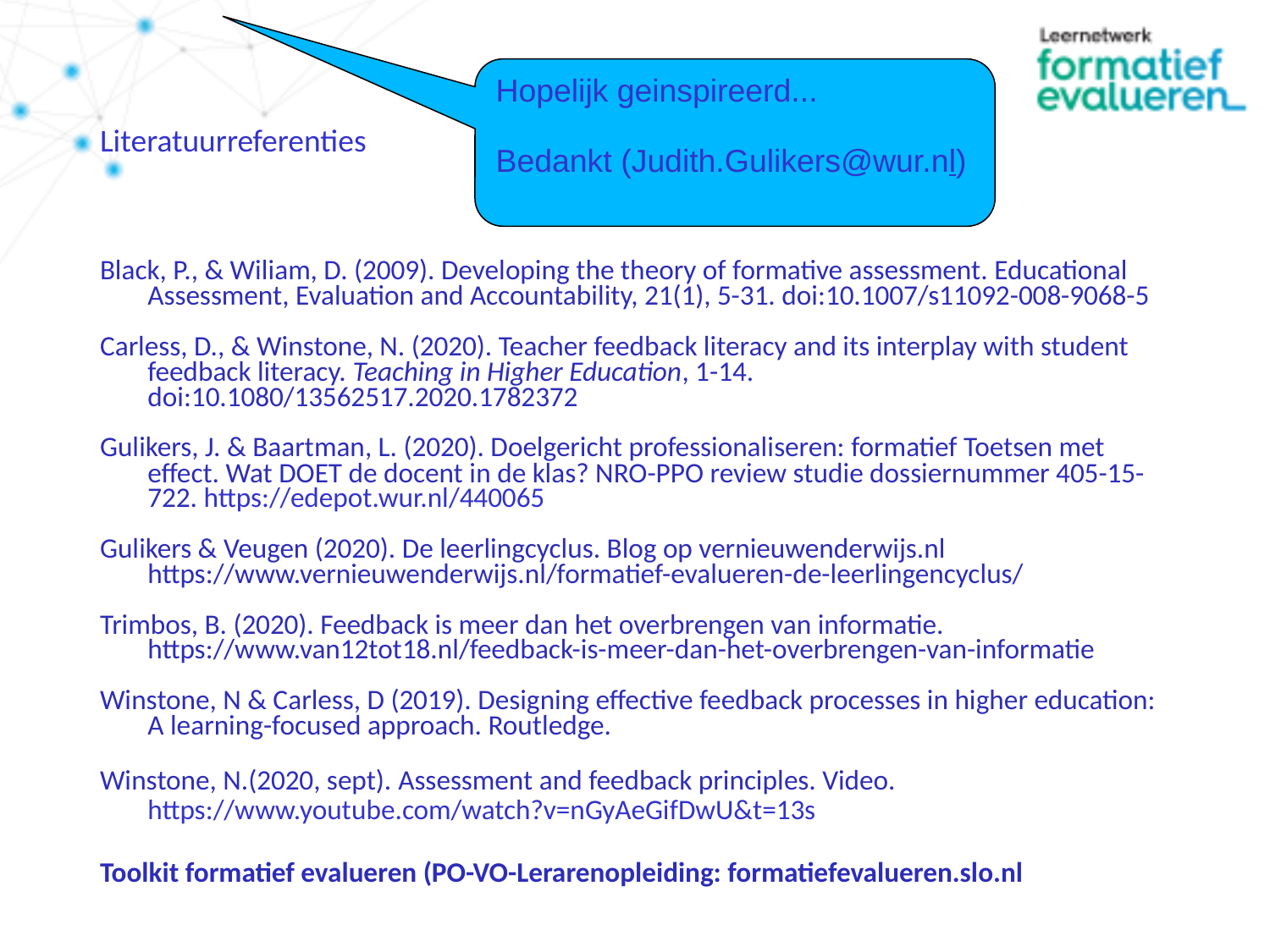

# Literatuurreferenties
Hopelijk geinspireerd...

Bedankt (Judith.Gulikers@wur.nl)
Black, P., & Wiliam, D. (2009). Developing the theory of formative assessment. Educational Assessment, Evaluation and Accountability, 21(1), 5-31. doi:10.1007/s11092-008-9068-5
Carless, D., & Winstone, N. (2020). Teacher feedback literacy and its interplay with student feedback literacy. Teaching in Higher Education, 1-14. doi:10.1080/13562517.2020.1782372
Gulikers, J. & Baartman, L. (2020). Doelgericht professionaliseren: formatief Toetsen met effect. Wat DOET de docent in de klas? NRO-PPO review studie dossiernummer 405-15-722. https://edepot.wur.nl/440065
Gulikers & Veugen (2020). De leerlingcyclus. Blog op vernieuwenderwijs.nl https://www.vernieuwenderwijs.nl/formatief-evalueren-de-leerlingencyclus/
Trimbos, B. (2020). Feedback is meer dan het overbrengen van informatie. https://www.van12tot18.nl/feedback-is-meer-dan-het-overbrengen-van-informatie
Winstone, N & Carless, D (2019). Designing effective feedback processes in higher education: A learning-focused approach. Routledge.
Winstone, N.(2020, sept). Assessment and feedback principles. Video. https://www.youtube.com/watch?v=nGyAeGifDwU&t=13s
Toolkit formatief evalueren (PO-VO-Lerarenopleiding: formatiefevalueren.slo.nl